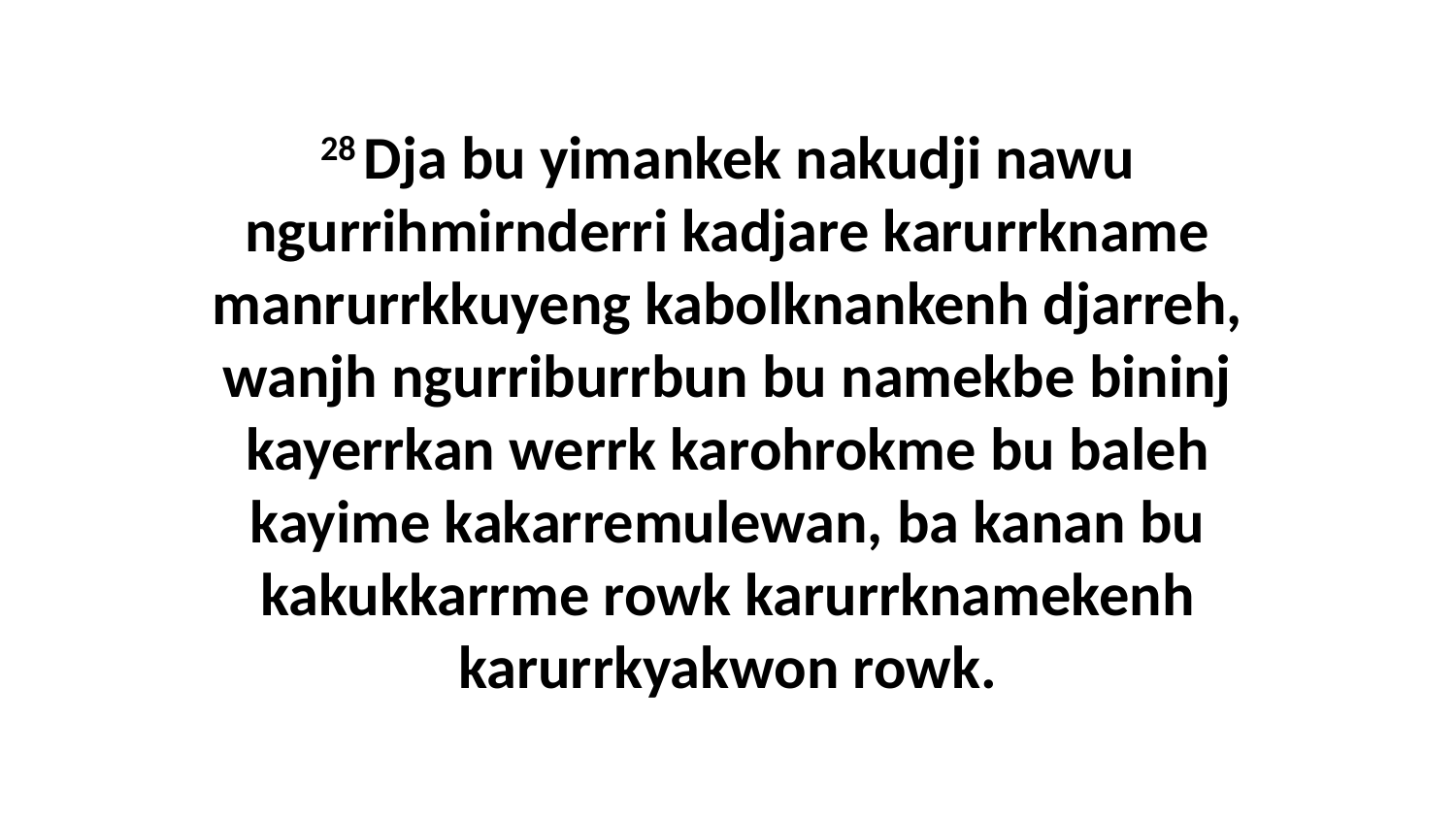

28 Dja bu yimankek nakudji nawu ngurrihmirnderri kadjare karurrkname manrurrkkuyeng kabolknankenh djarreh, wanjh ngurriburrbun bu namekbe bininj kayerrkan werrk karohrokme bu baleh kayime kakarremulewan, ba kanan bu kakukkarrme rowk karurrknamekenh karurrkyakwon rowk.